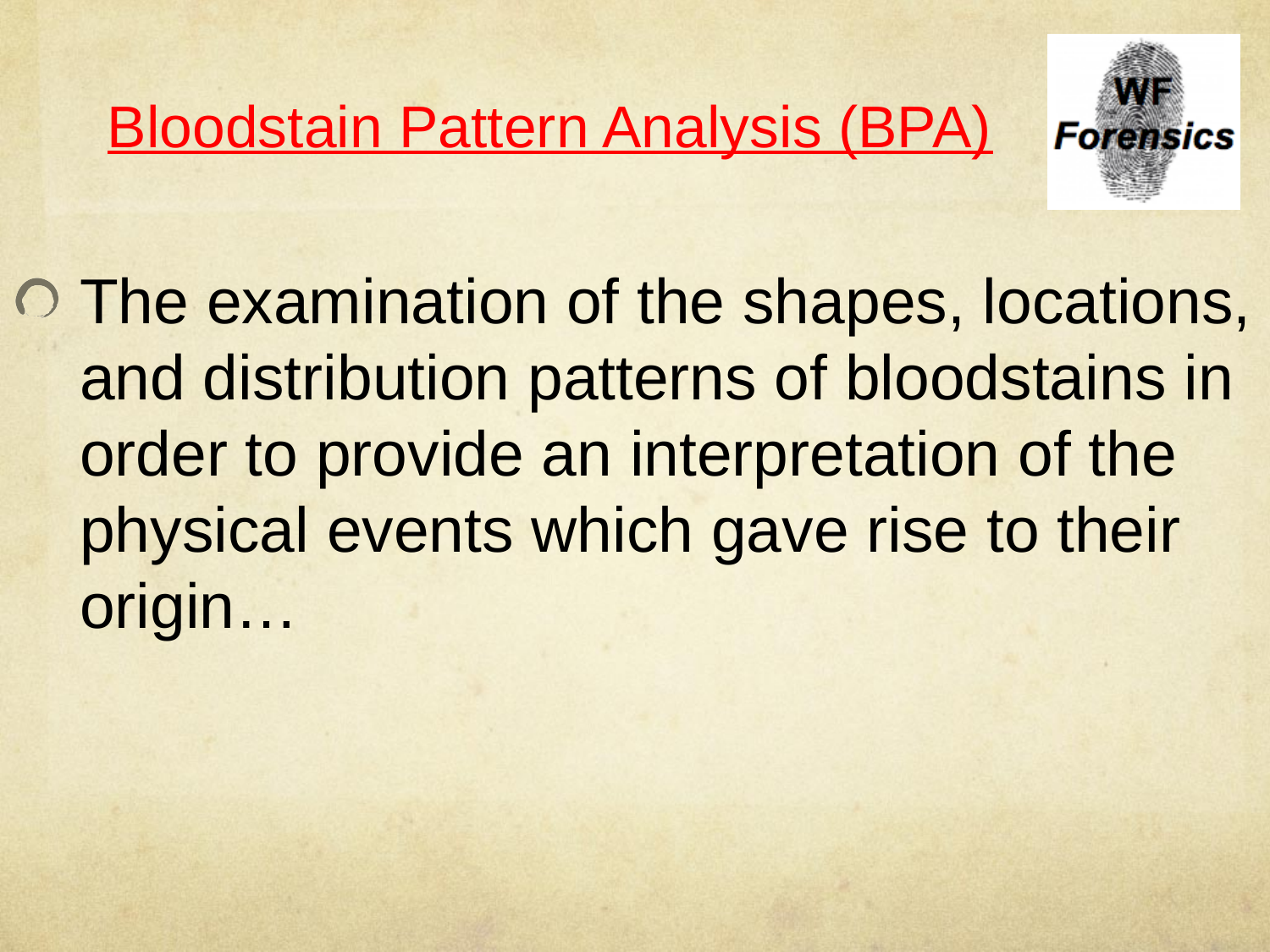

# Bloodstain Pattern Analysis (BPA)
The examination of the shapes, locations, and distribution patterns of bloodstains in order to provide an interpretation of the physical events which gave rise to their origin…